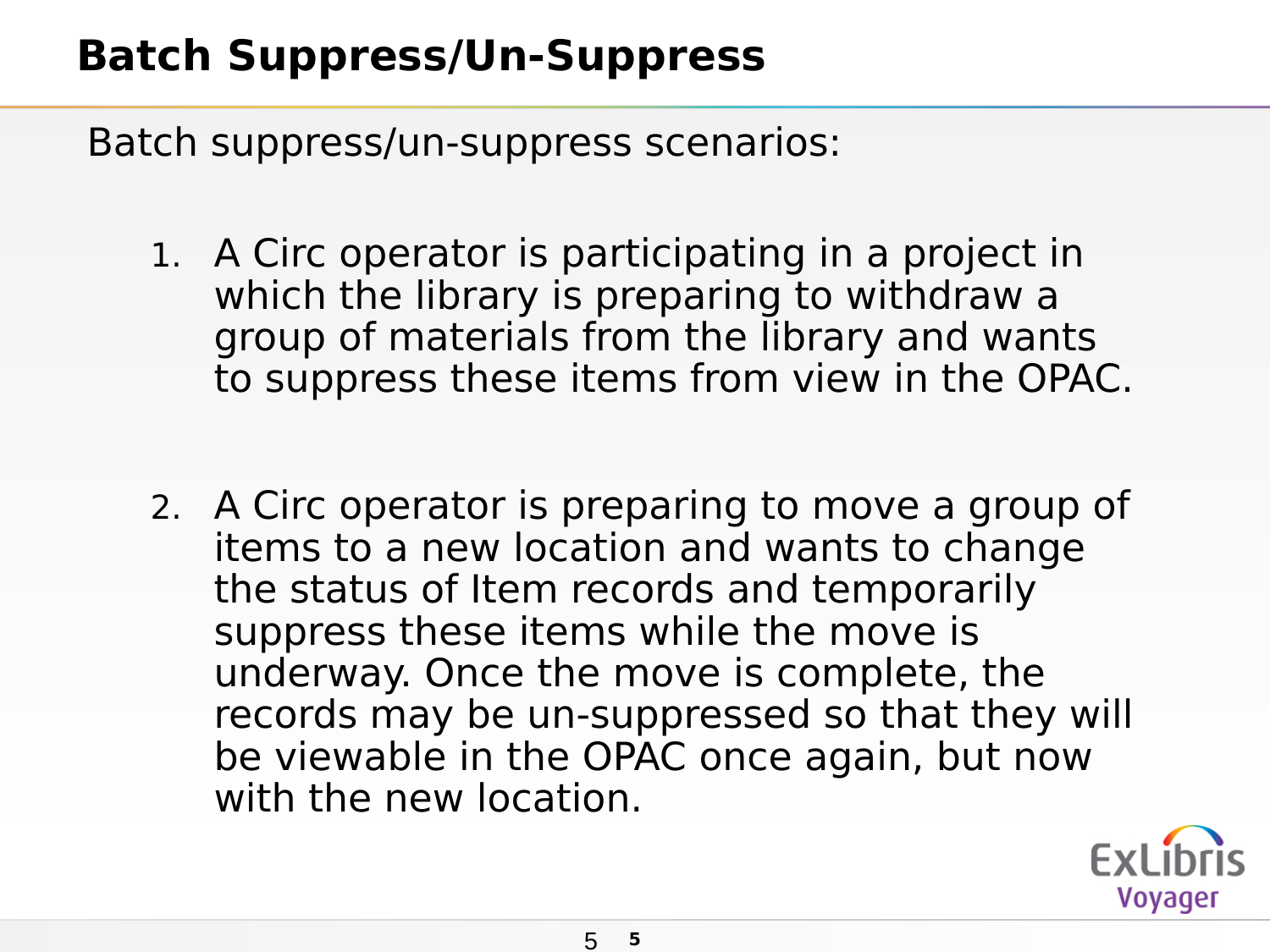

# Batch Suppress/Un-Suppress
Batch suppress/un-suppress scenarios:

A Circ operator is participating in a project in which the library is preparing to withdraw a group of materials from the library and wants to suppress these items from view in the OPAC.

A Circ operator is preparing to move a group of items to a new location and wants to change the status of Item records and temporarily suppress these items while the move is underway. Once the move is complete, the records may be un-suppressed so that they will be viewable in the OPAC once again, but now with the new location.
5